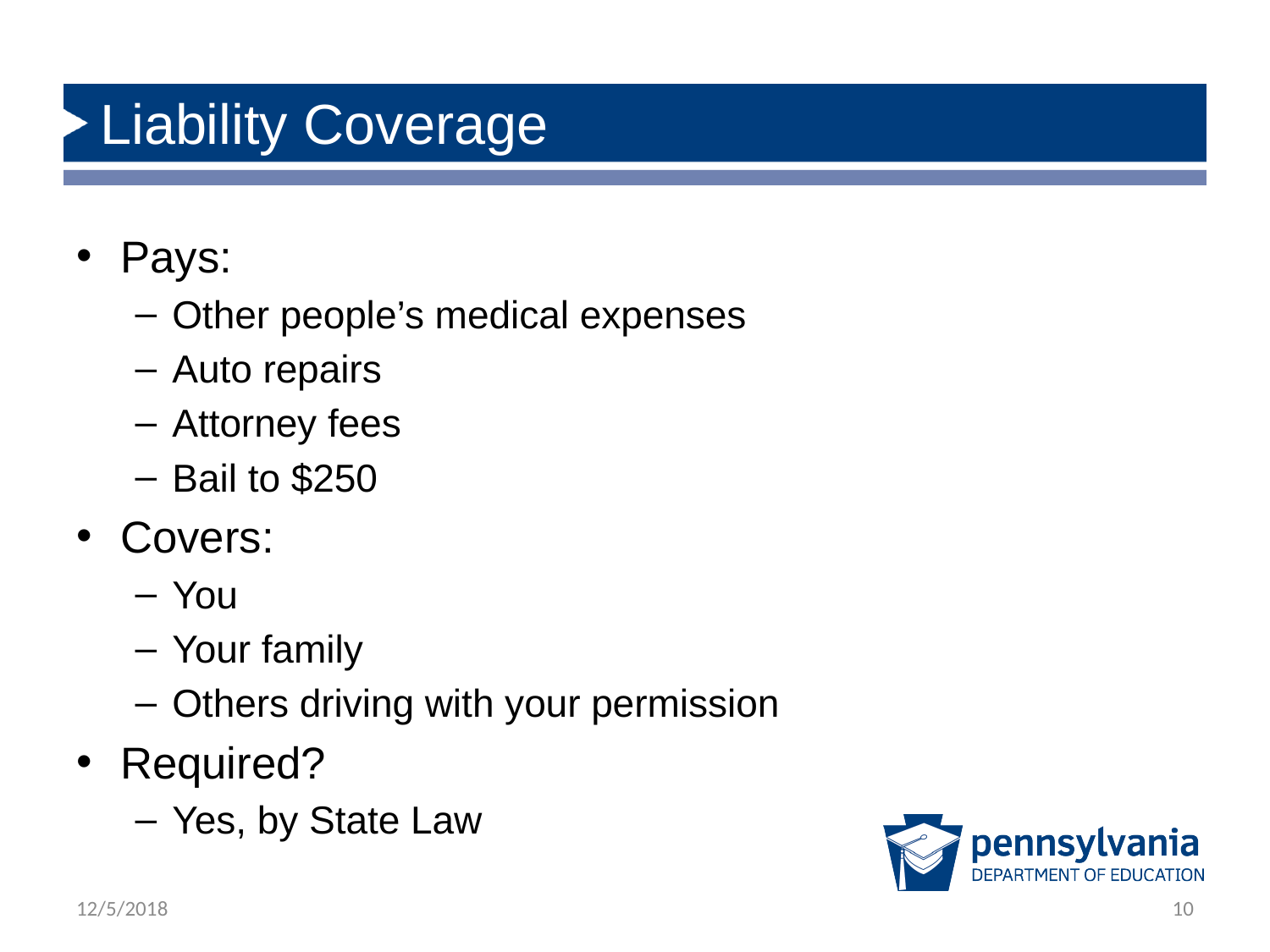

# Liability Coverage
Pays:
Other people’s medical expenses
Auto repairs
Attorney fees
Bail to $250
Covers:
You
Your family
Others driving with your permission
Required?
Yes, by State Law
12/5/2018
10